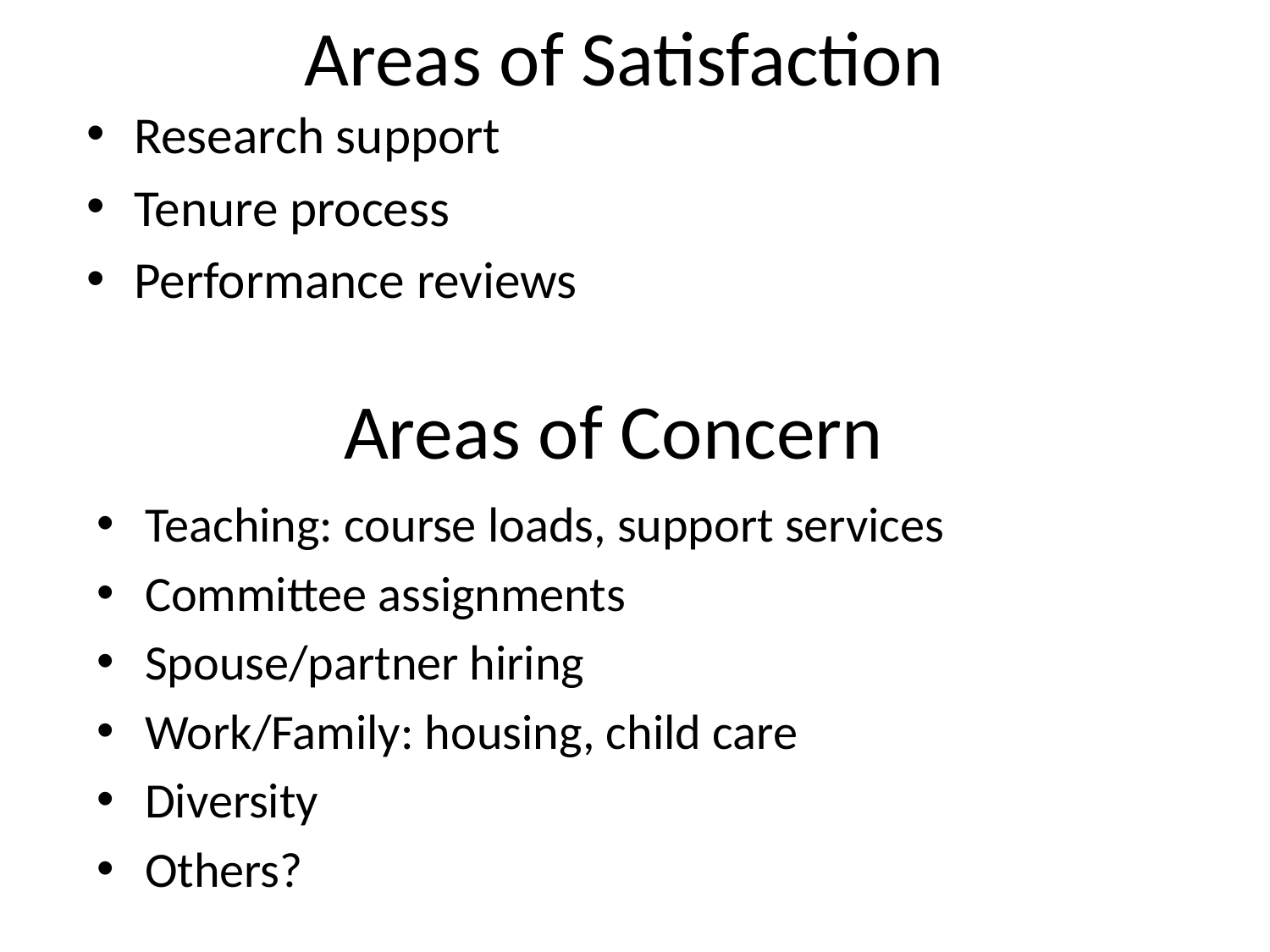

# Areas of Satisfaction
Research support
Tenure process
Performance reviews

Areas of Concern
Teaching: course loads, support services
Committee assignments
Spouse/partner hiring
Work/Family: housing, child care
Diversity
Others?